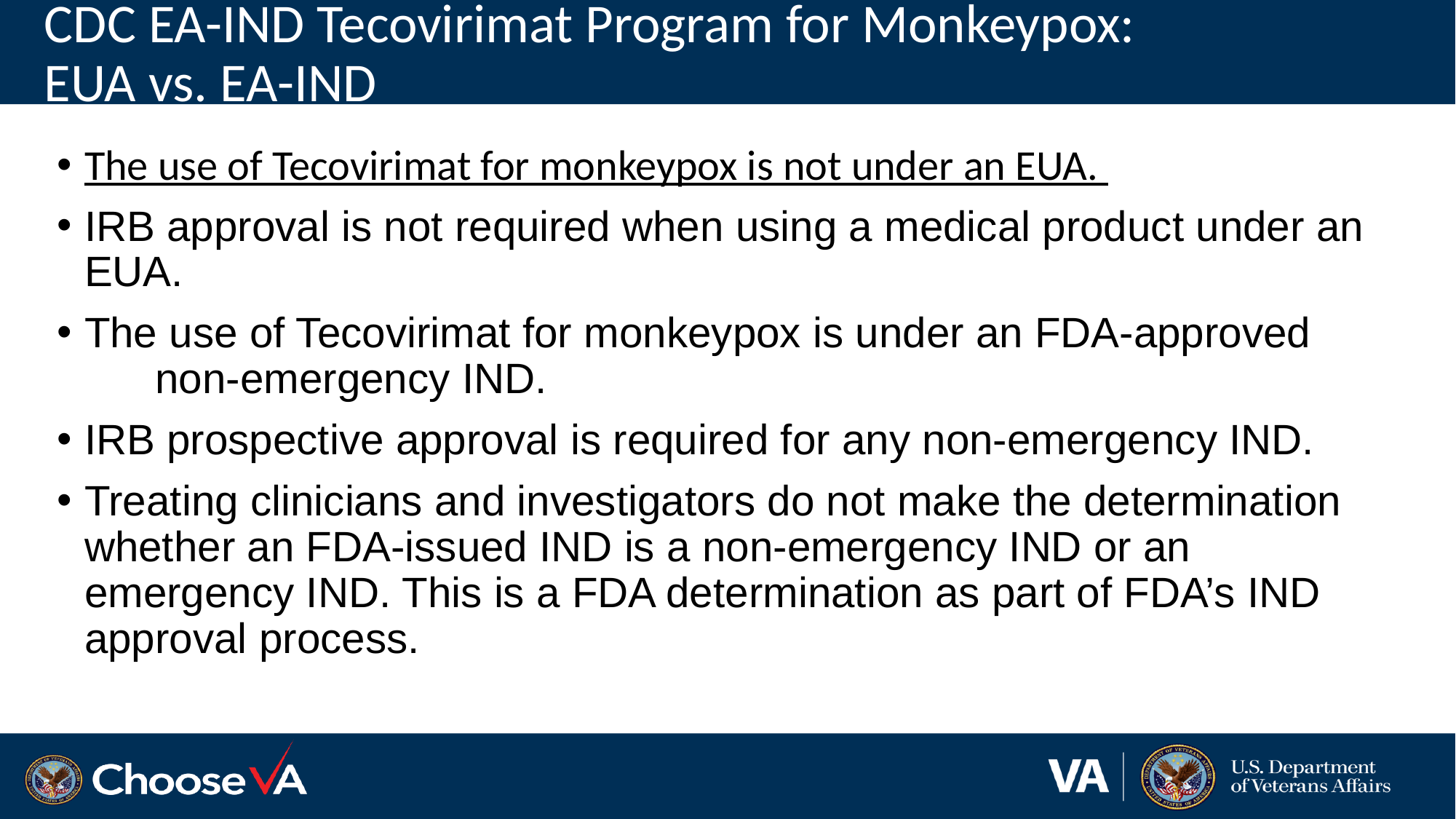

# CDC EA-IND Tecovirimat Program for Monkeypox: EUA vs. EA-IND
The use of Tecovirimat for monkeypox is not under an EUA.
IRB approval is not required when using a medical product under an EUA.
The use of Tecovirimat for monkeypox is under an FDA-approved            non-emergency IND.
IRB prospective approval is required for any non-emergency IND.
Treating clinicians and investigators do not make the determination whether an FDA-issued IND is a non-emergency IND or an emergency IND. This is a FDA determination as part of FDA’s IND approval process.